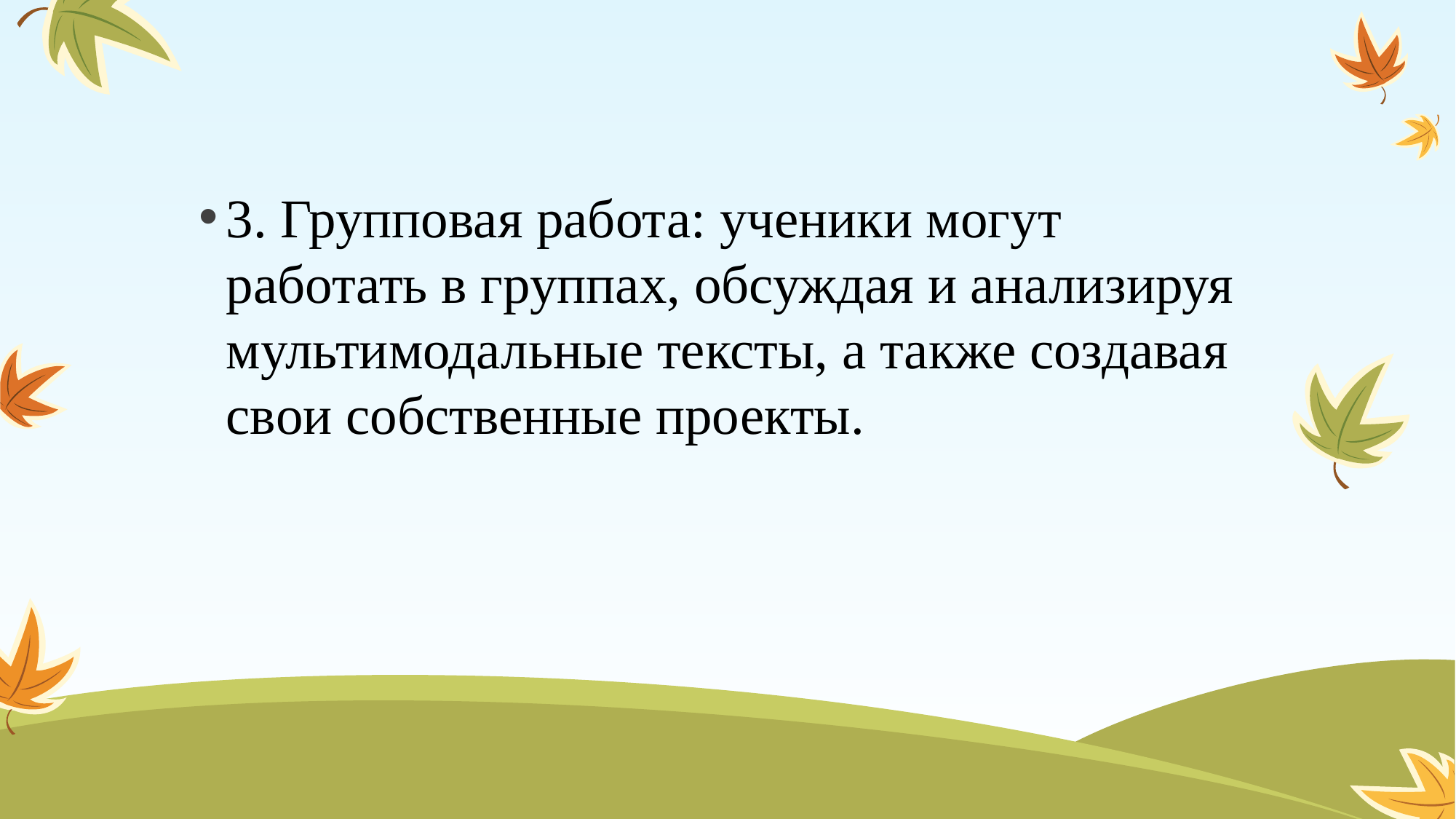

#
3. Групповая работа: ученики могут работать в группах, обсуждая и анализируя мультимодальные тексты, а также создавая свои собственные проекты.